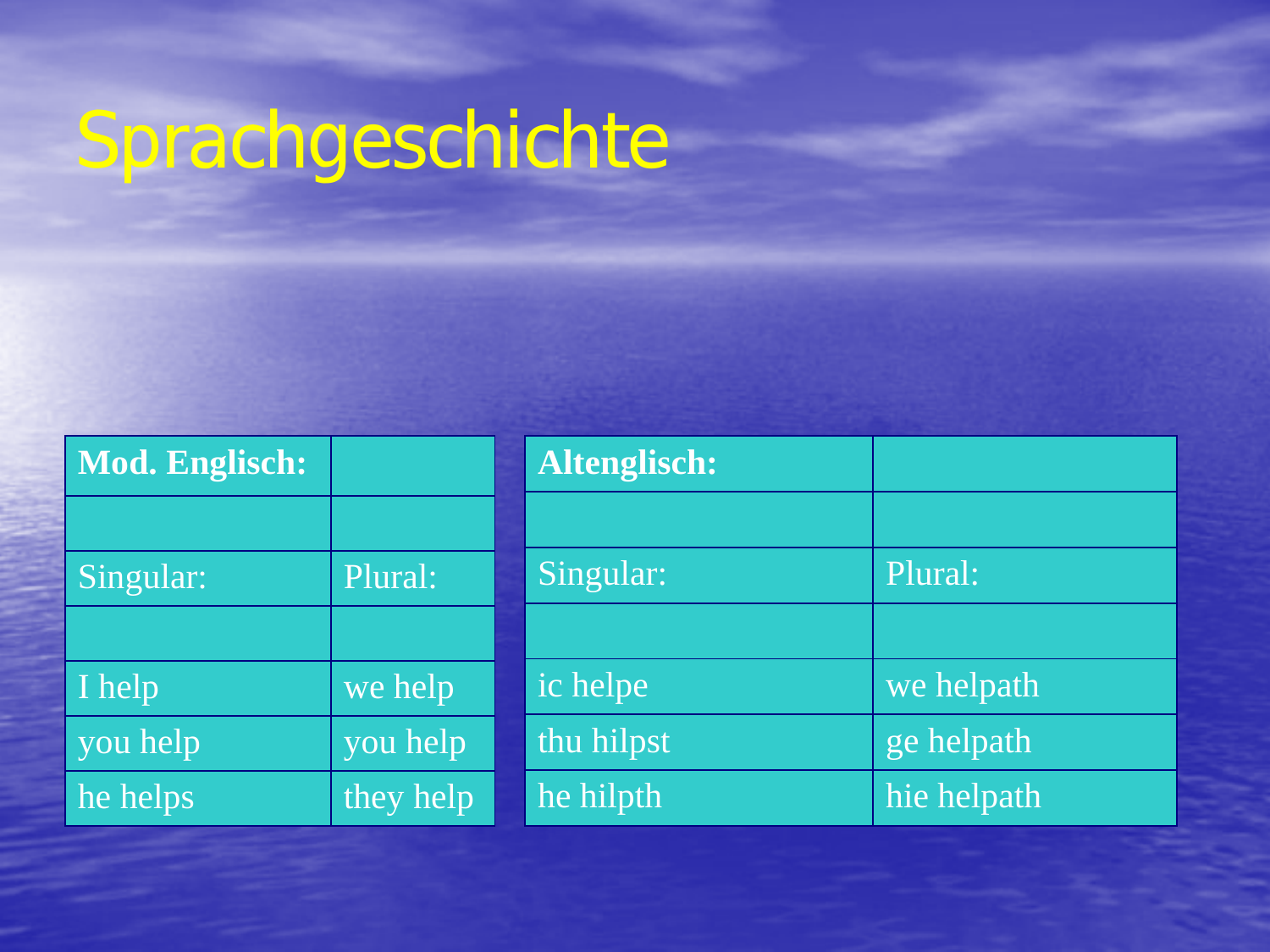

# Sprachgeschichte
| Mod. Englisch: |  |
| --- | --- |
|  |  |
| Singular: | Plural: |
|  |  |
| I help | we help |
| you help | you help |
| he helps | they help |
| Altenglisch: |  |
| --- | --- |
|  |  |
| Singular: | Plural: |
|  |  |
| ic helpe | we helpath |
| thu hilpst | ge helpath |
| he hilpth | hie helpath |